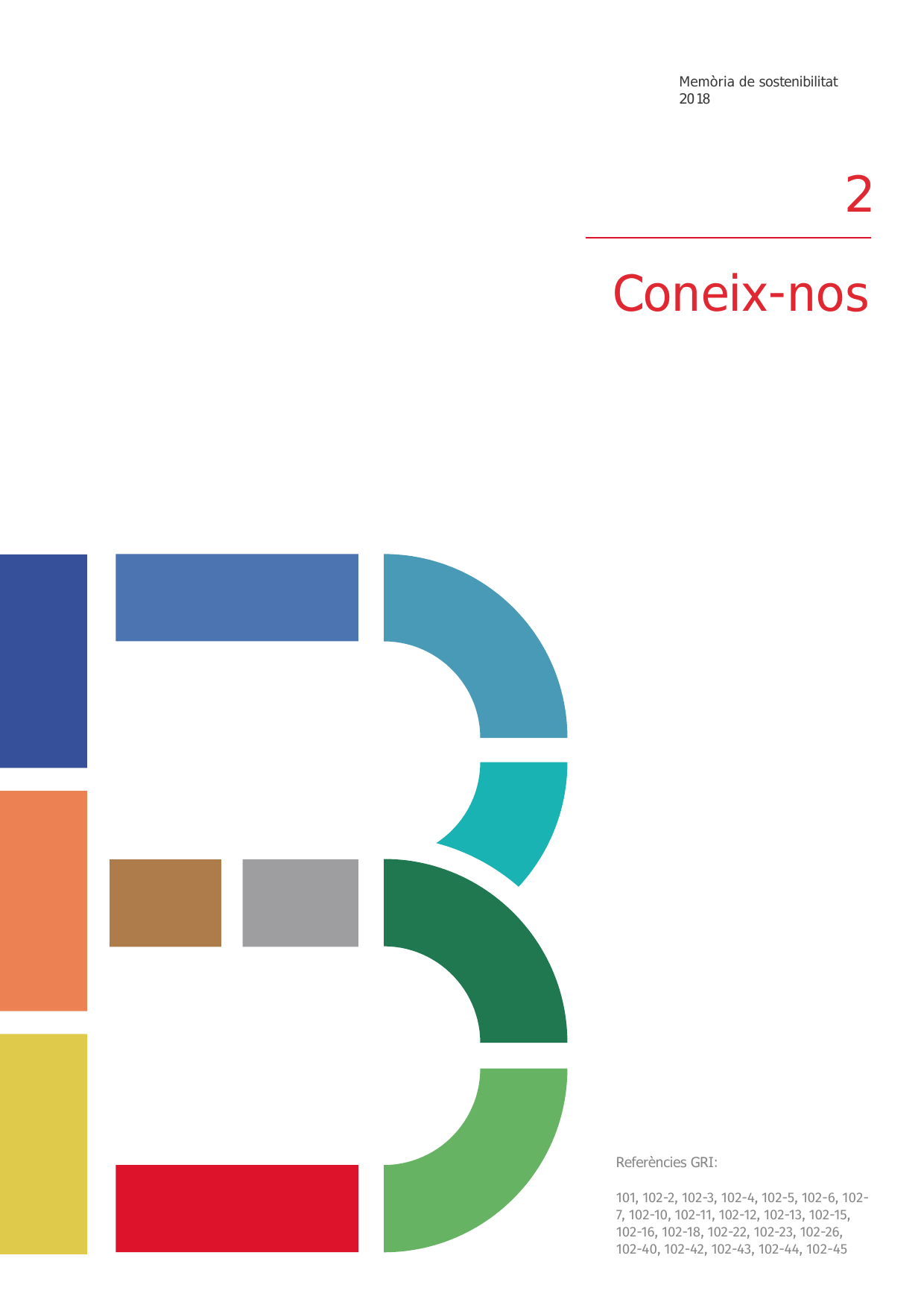

Memòria de sostenibilitat 2018
2
Coneix-nos

Referències GRI:

101, 102-2, 102-3, 102-4, 102-5, 102-6, 102-
7, 102-10, 102-11, 102-12, 102-13, 102-15,
102-16, 102-18, 102-22, 102-23, 102-26,
102-40, 102-42, 102-43, 102-44, 102-45